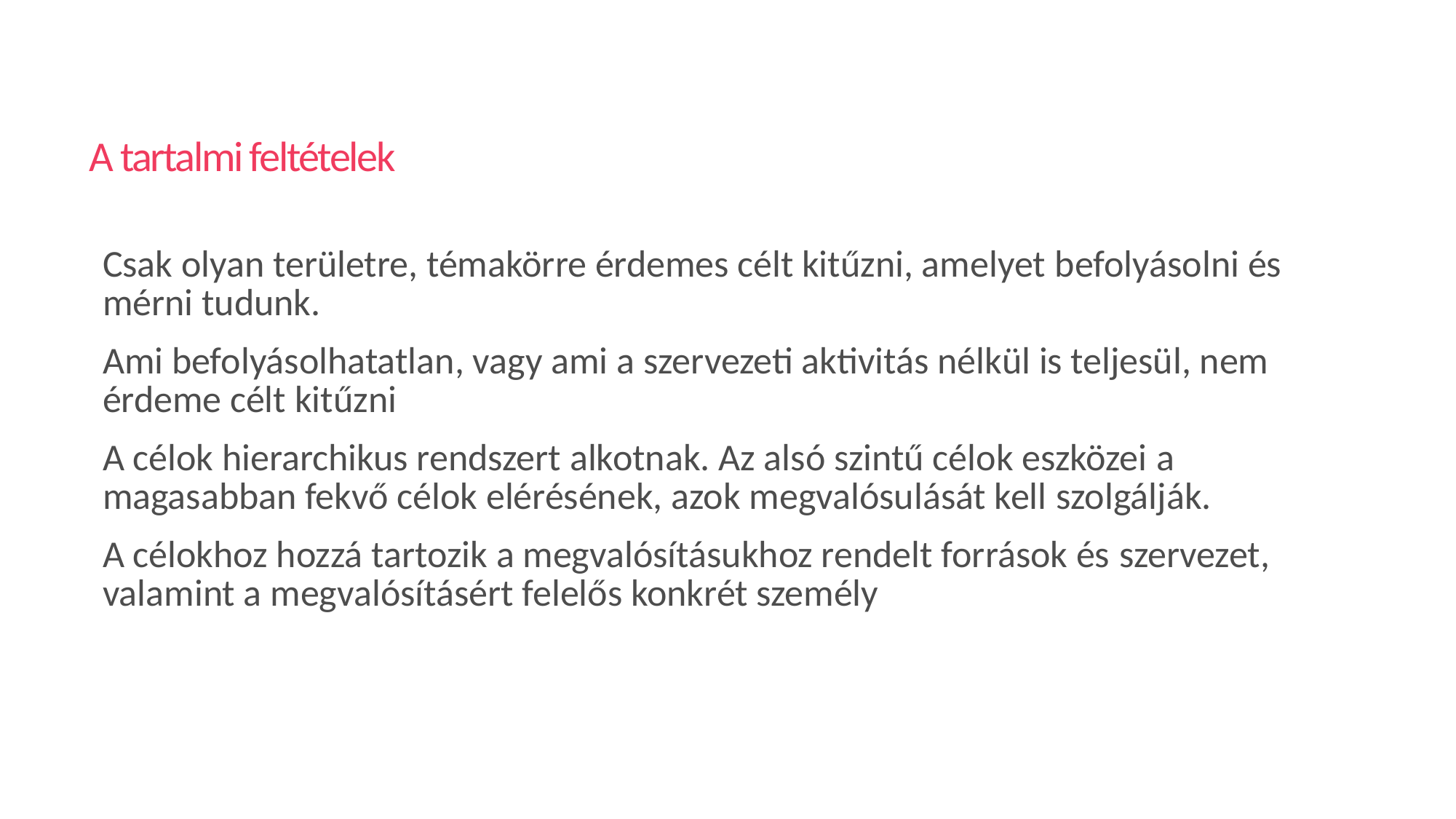

# A tartalmi feltételek
Csak olyan területre, témakörre érdemes célt kitűzni, amelyet befolyásolni és mérni tudunk.
Ami befolyásolhatatlan, vagy ami a szervezeti aktivitás nélkül is teljesül, nem érdeme célt kitűzni
A célok hierarchikus rendszert alkotnak. Az alsó szintű célok eszközei a magasabban fekvő célok elérésének, azok megvalósulását kell szolgálják.
A célokhoz hozzá tartozik a megvalósításukhoz rendelt források és szervezet, valamint a megvalósításért felelős konkrét személy
215